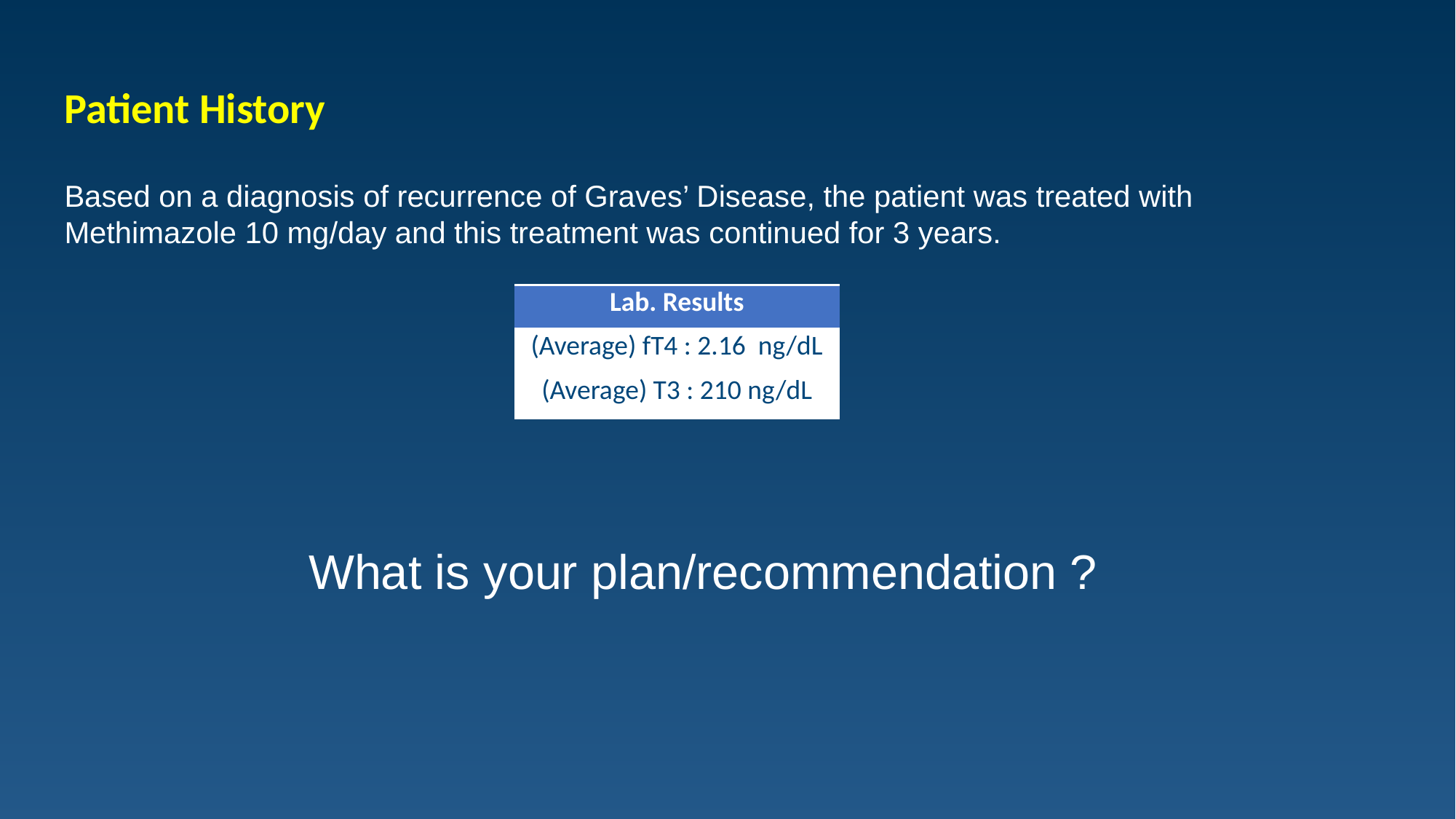

Patient History
Based on a diagnosis of recurrence of Graves’ Disease, the patient was treated with Methimazole 10 mg/day and this treatment was continued for 3 years.
| Lab. Results |
| --- |
| (Average) fT4 : 2.16 ng/dL |
| (Average) T3 : 210 ng/dL |
What is your plan/recommendation ?